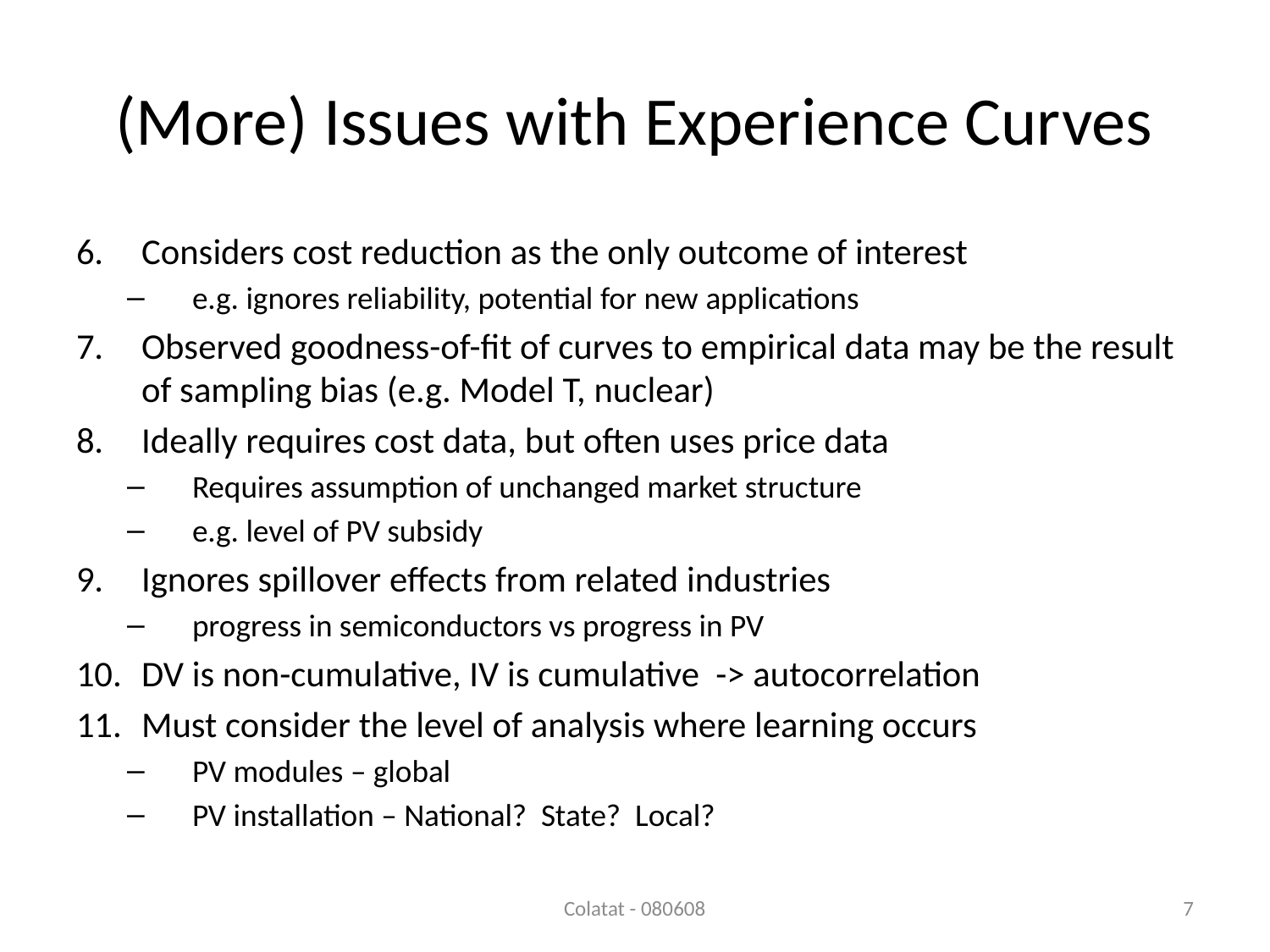

# (More) Issues with Experience Curves
Considers cost reduction as the only outcome of interest
e.g. ignores reliability, potential for new applications
Observed goodness-of-fit of curves to empirical data may be the result of sampling bias (e.g. Model T, nuclear)
Ideally requires cost data, but often uses price data
Requires assumption of unchanged market structure
e.g. level of PV subsidy
Ignores spillover effects from related industries
progress in semiconductors vs progress in PV
DV is non-cumulative, IV is cumulative  -> autocorrelation
Must consider the level of analysis where learning occurs
PV modules – global
PV installation – National?  State?  Local?
Colatat - 080608
7